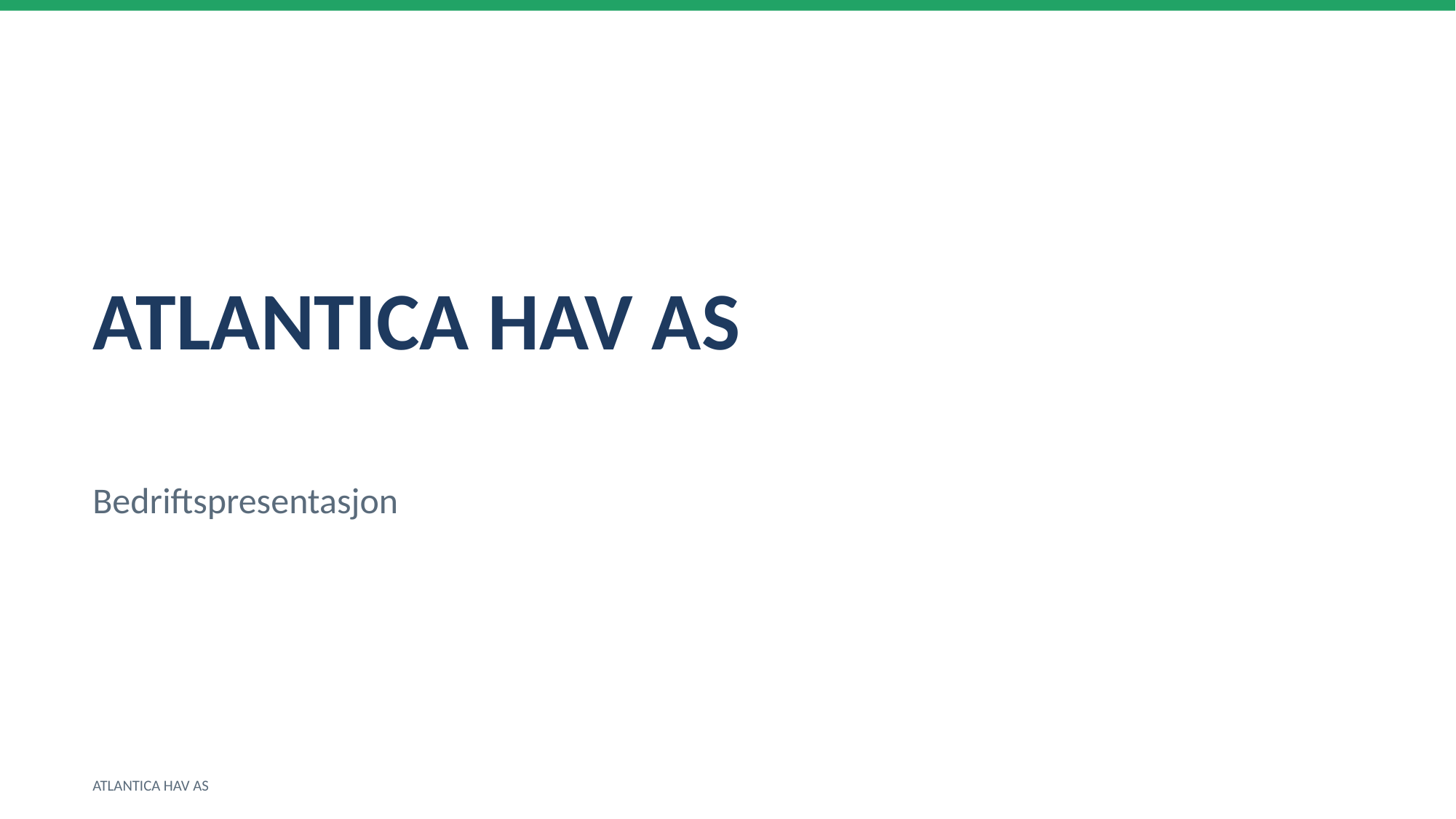

ATLANTICA HAV AS
Bedriftspresentasjon
ATLANTICA HAV AS